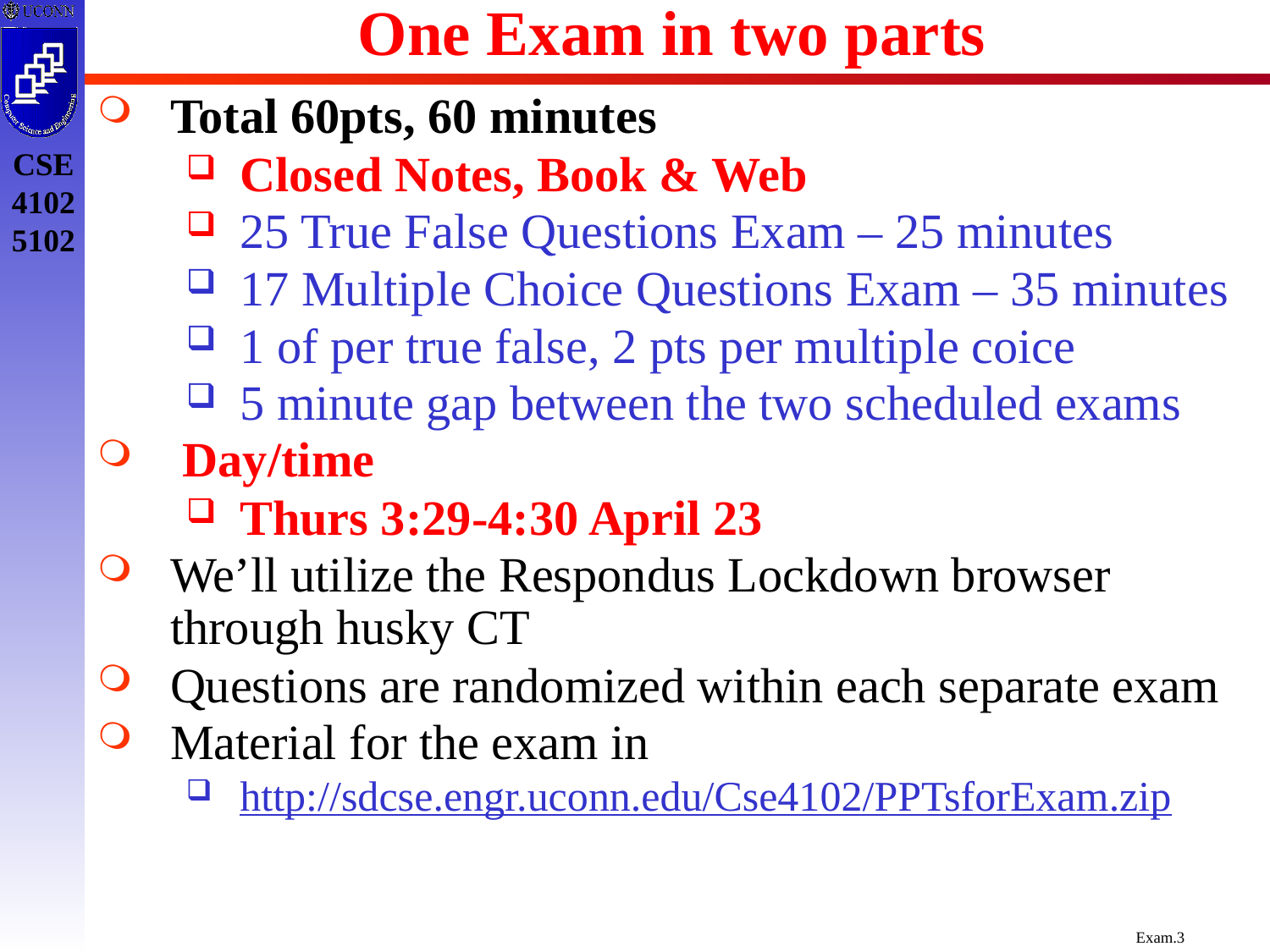

# One Exam in two parts
Total 60pts, 60 minutes
Closed Notes, Book & Web
25 True False Questions Exam – 25 minutes
17 Multiple Choice Questions Exam – 35 minutes
1 of per true false, 2 pts per multiple coice
5 minute gap between the two scheduled exams
 Day/time
Thurs 3:29-4:30 April 23
We’ll utilize the Respondus Lockdown browser through husky CT
Questions are randomized within each separate exam
Material for the exam in
http://sdcse.engr.uconn.edu/Cse4102/PPTsforExam.zip